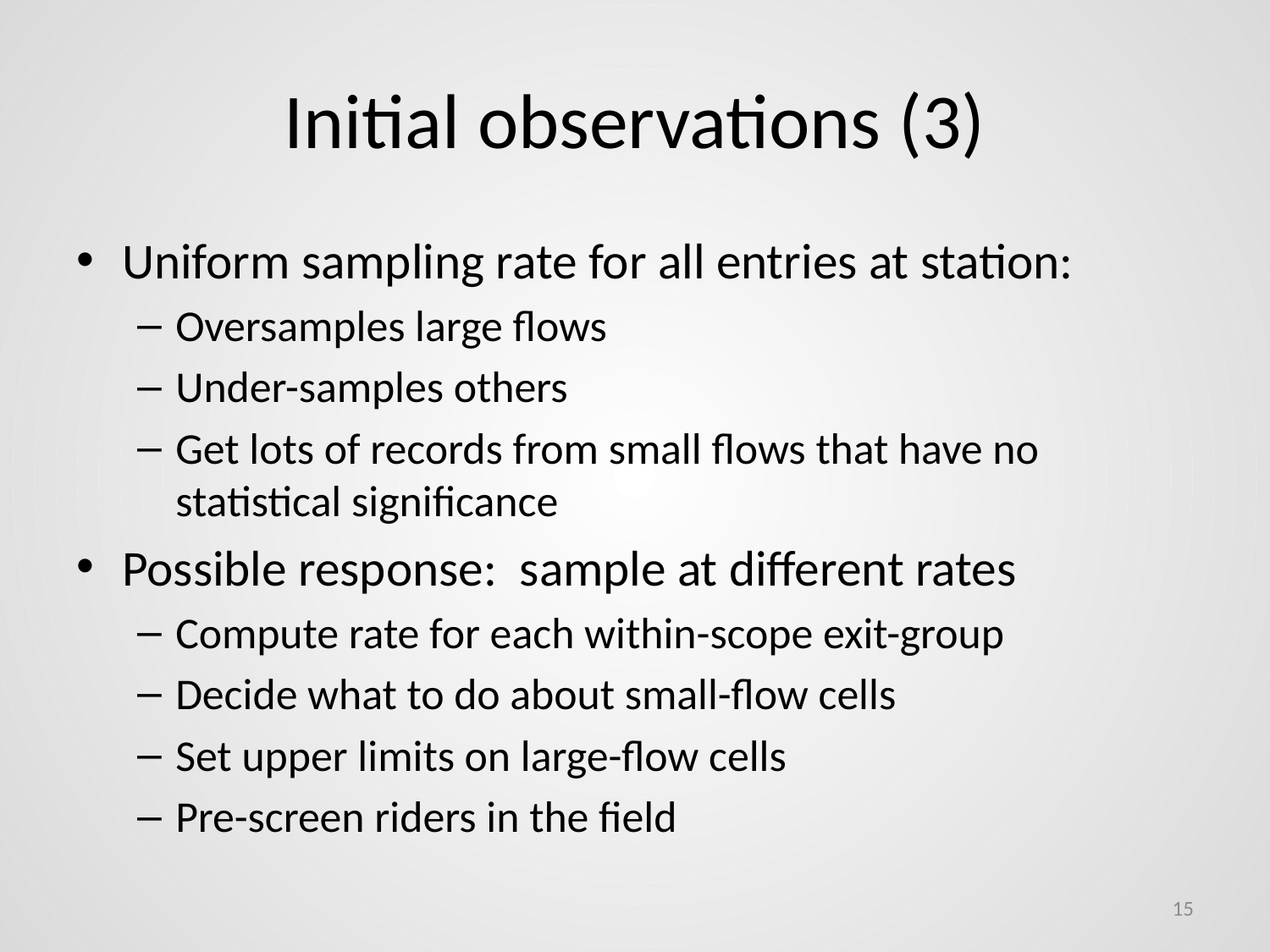

# Initial observations (3)
Uniform sampling rate for all entries at station:
Oversamples large flows
Under-samples others
Get lots of records from small flows that have no statistical significance
Possible response:  sample at different rates
Compute rate for each within-scope exit-group
Decide what to do about small-flow cells
Set upper limits on large-flow cells
Pre-screen riders in the field

15